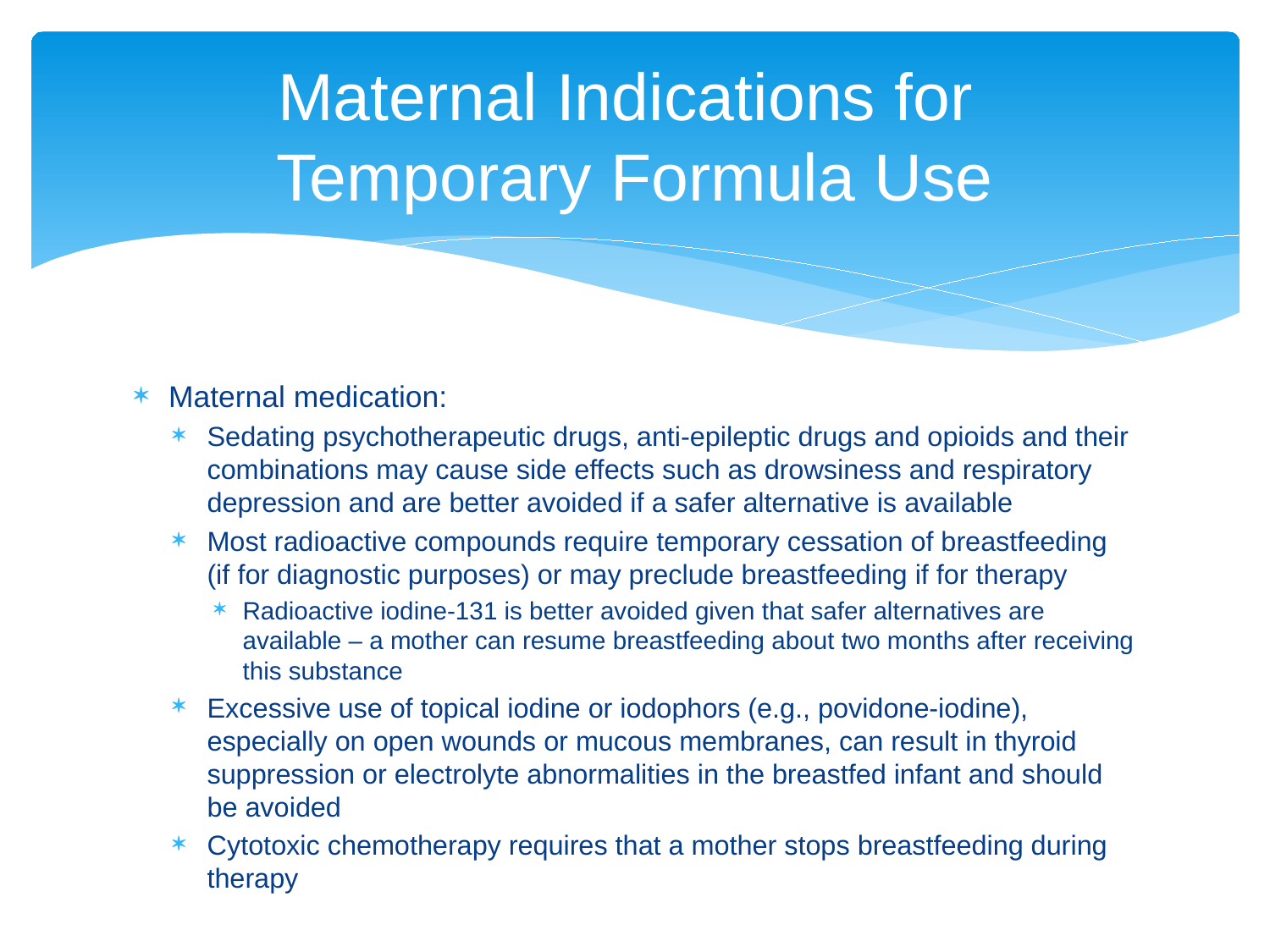

# Maternal Indications for Temporary Formula Use
Maternal medication:
Sedating psychotherapeutic drugs, anti-epileptic drugs and opioids and their combinations may cause side effects such as drowsiness and respiratory depression and are better avoided if a safer alternative is available
Most radioactive compounds require temporary cessation of breastfeeding (if for diagnostic purposes) or may preclude breastfeeding if for therapy
Radioactive iodine-131 is better avoided given that safer alternatives are available – a mother can resume breastfeeding about two months after receiving this substance
Excessive use of topical iodine or iodophors (e.g., povidone-iodine), especially on open wounds or mucous membranes, can result in thyroid suppression or electrolyte abnormalities in the breastfed infant and should be avoided
Cytotoxic chemotherapy requires that a mother stops breastfeeding during therapy